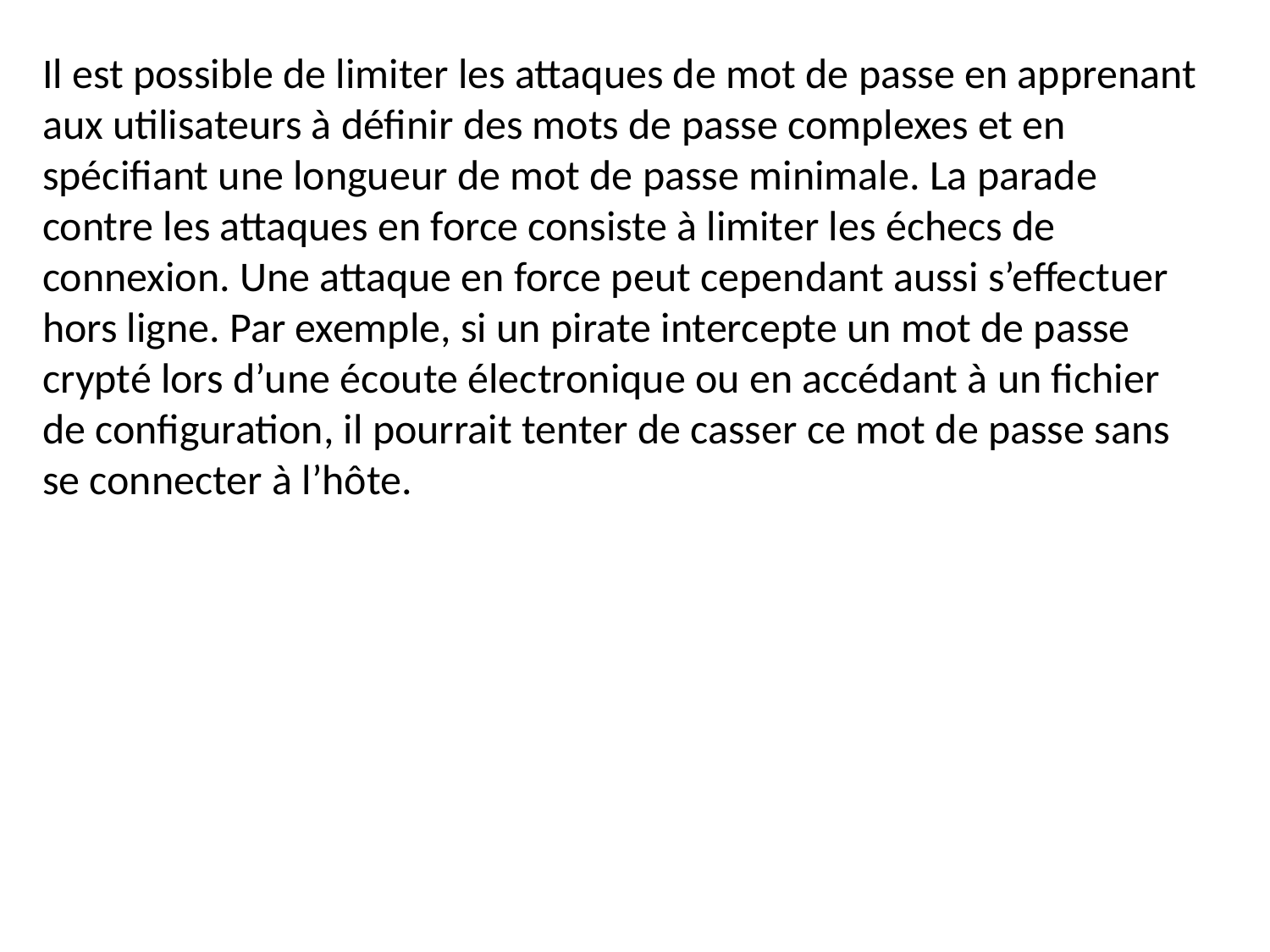

Il est possible de limiter les attaques de mot de passe en apprenant aux utilisateurs à définir des mots de passe complexes et en spécifiant une longueur de mot de passe minimale. La parade contre les attaques en force consiste à limiter les échecs de connexion. Une attaque en force peut cependant aussi s’effectuer hors ligne. Par exemple, si un pirate intercepte un mot de passe crypté lors d’une écoute électronique ou en accédant à un fichier de configuration, il pourrait tenter de casser ce mot de passe sans se connecter à l’hôte.